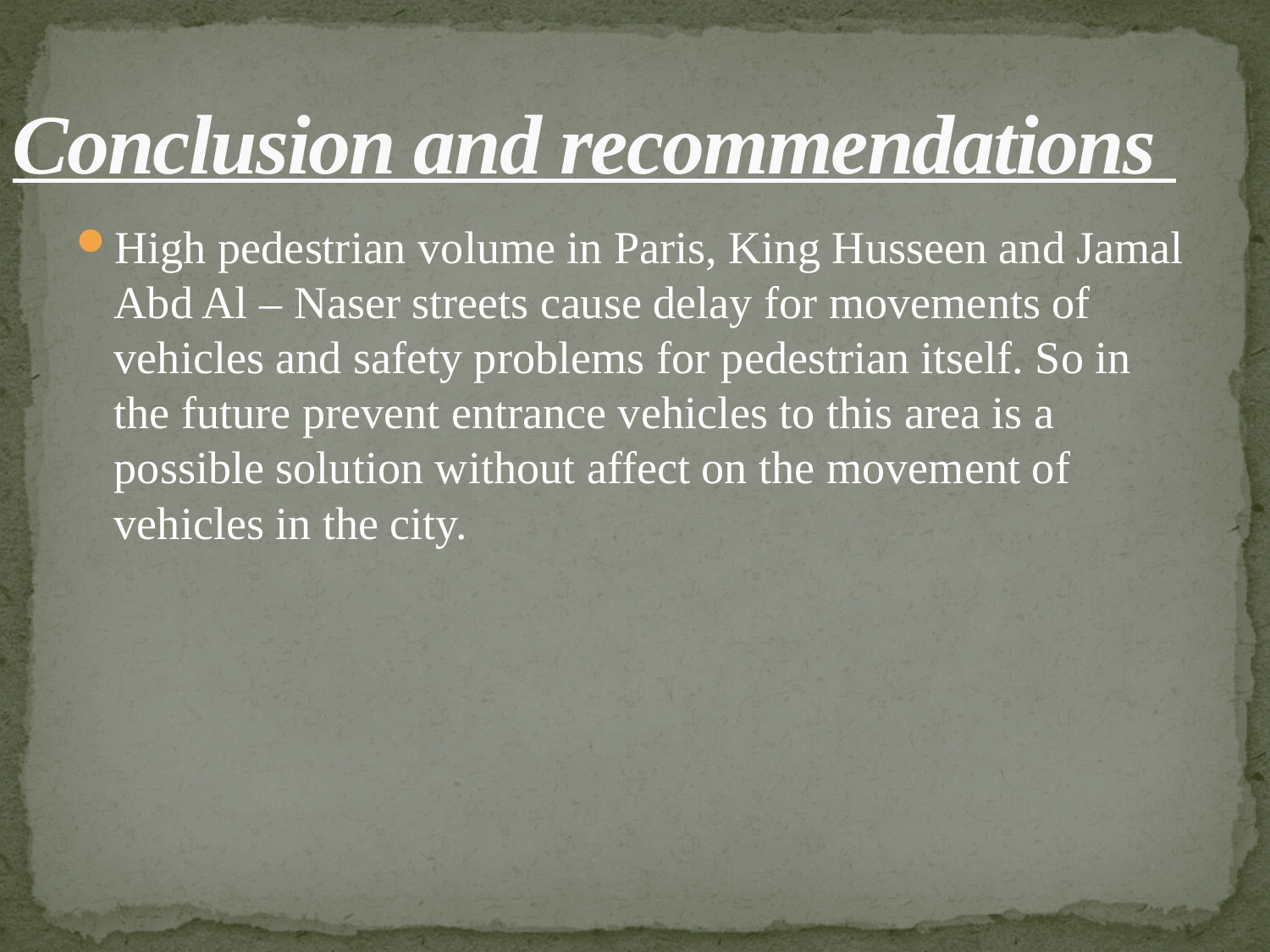

# Conclusion and recommendations
High pedestrian volume in Paris, King Husseen and Jamal Abd Al – Naser streets cause delay for movements of vehicles and safety problems for pedestrian itself. So in the future prevent entrance vehicles to this area is a possible solution without affect on the movement of vehicles in the city.